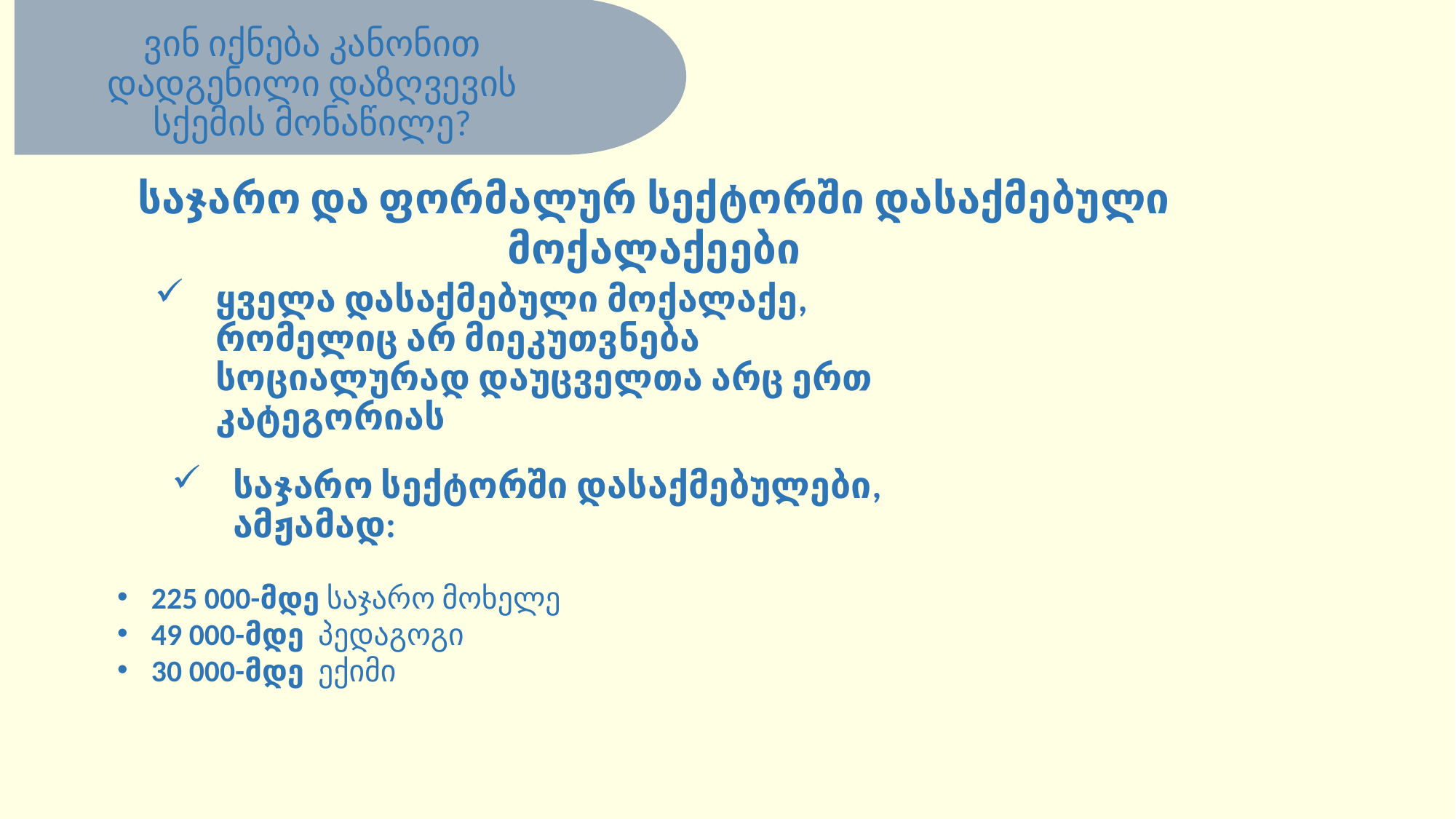

# ვინ იქნება კანონით დადგენილი დაზღვევის სქემის მონაწილე?
საჯარო და ფორმალურ სექტორში დასაქმებული მოქალაქეები
ყველა დასაქმებული მოქალაქე, რომელიც არ მიეკუთვნება სოციალურად დაუცველთა არც ერთ კატეგორიას

საჯარო სექტორში დასაქმებულები, ამჟამად:

225 000-მდე საჯარო მოხელე
49 000-მდე  პედაგოგი
30 000-მდე  ექიმი